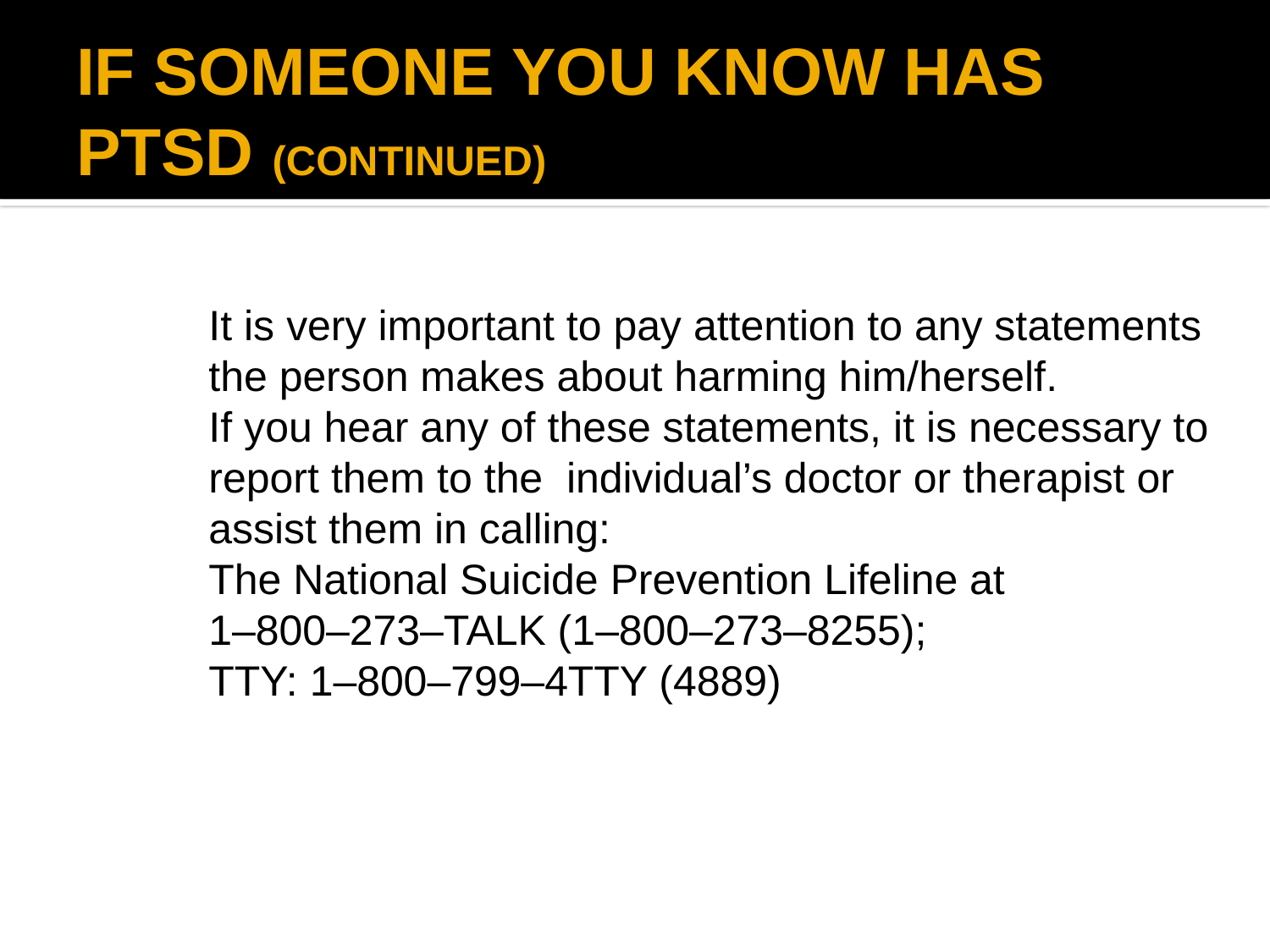

# IF SOMEONE YOU KNOW HAS PTSD (CONTINUED)
It is very important to pay attention to any statements the person makes about harming him/herself.
If you hear any of these statements, it is necessary to report them to the  individual’s doctor or therapist or assist them in calling:
The National Suicide Prevention Lifeline at
1–800–273–TALK (1–800–273–8255);
TTY: 1–800–799–4TTY (4889)